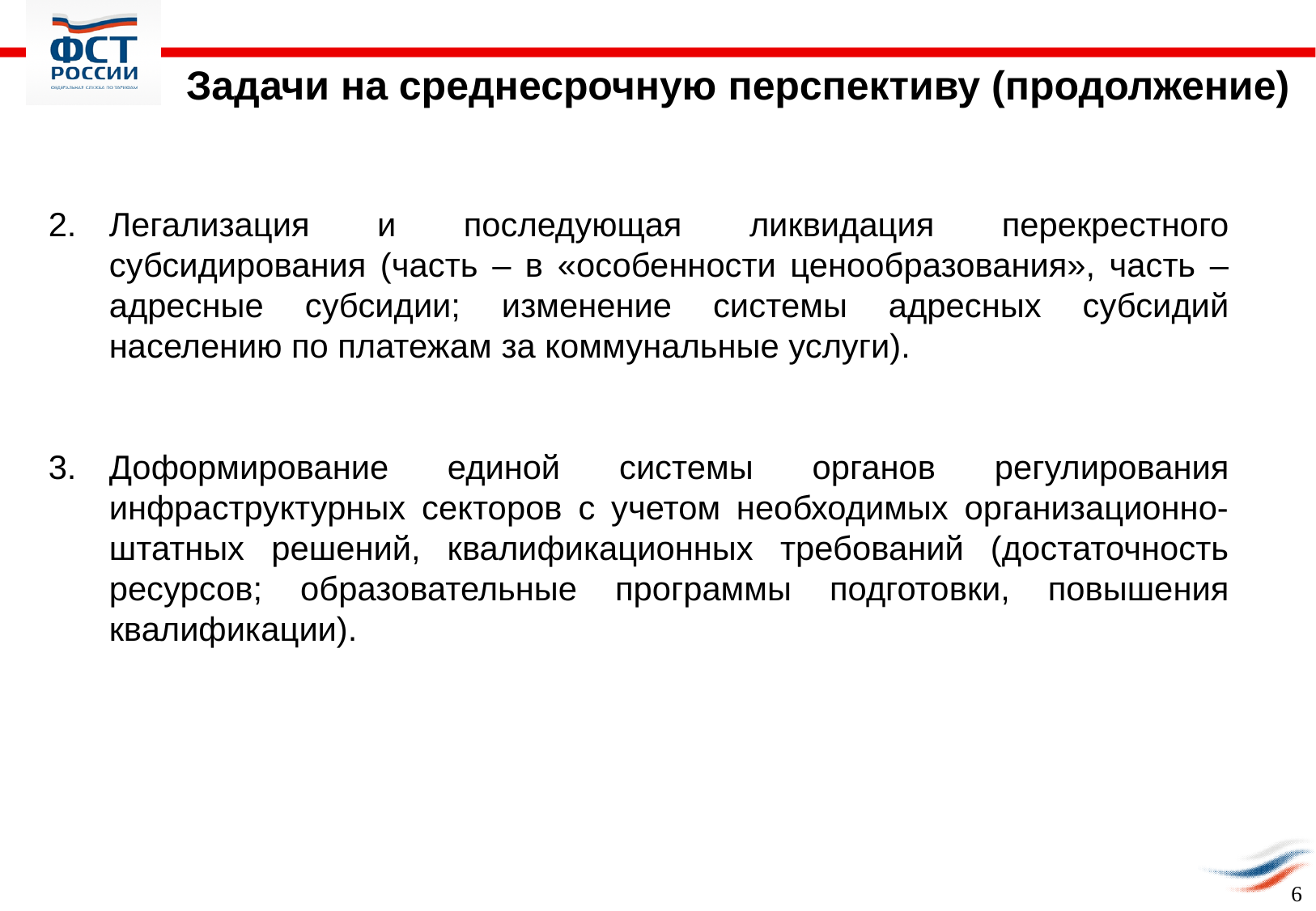

Задачи на среднесрочную перспективу (продолжение)
Легализация и последующая ликвидация перекрестного субсидирования (часть – в «особенности ценообразования», часть – адресные субсидии; изменение системы адресных субсидий населению по платежам за коммунальные услуги).

Доформирование единой системы органов регулирования инфраструктурных секторов с учетом необходимых организационно-штатных решений, квалификационных требований (достаточность ресурсов; образовательные программы подготовки, повышения квалификации).

6